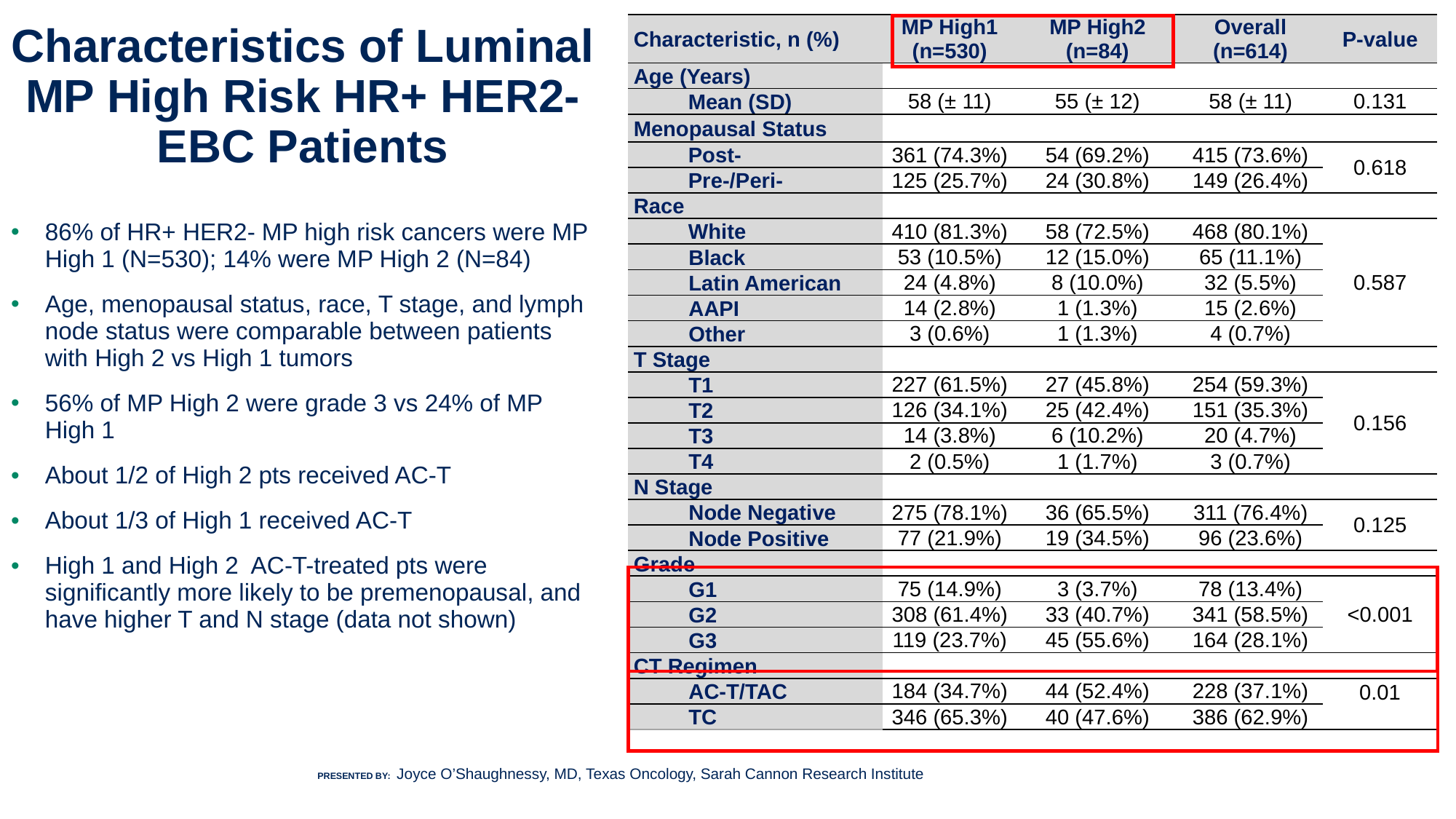

| Characteristic, n (%) | MP High1 (n=530) | MP High2 (n=84) | Overall (n=614) | P-value |
| --- | --- | --- | --- | --- |
| Age (Years) |  |  |  |  |
| Mean (SD) | 58 (± 11) | 55 (± 12) | 58 (± 11) | 0.131 |
| Menopausal Status |  |  |  |  |
| Post- | 361 (74.3%) | 54 (69.2%) | 415 (73.6%) | 0.618 |
| Pre-/Peri- | 125 (25.7%) | 24 (30.8%) | 149 (26.4%) |  |
| Race |  |  |  |  |
| White | 410 (81.3%) | 58 (72.5%) | 468 (80.1%) | 0.587 |
| Black | 53 (10.5%) | 12 (15.0%) | 65 (11.1%) |  |
| Latin American | 24 (4.8%) | 8 (10.0%) | 32 (5.5%) |  |
| AAPI | 14 (2.8%) | 1 (1.3%) | 15 (2.6%) | 0.587 |
| Other | 3 (0.6%) | 1 (1.3%) | 4 (0.7%) |  |
| T Stage |  |  |  |  |
| T1 | 227 (61.5%) | 27 (45.8%) | 254 (59.3%) | 0.156 |
| T2 | 126 (34.1%) | 25 (42.4%) | 151 (35.3%) |  |
| T3 | 14 (3.8%) | 6 (10.2%) | 20 (4.7%) |  |
| T4 | 2 (0.5%) | 1 (1.7%) | 3 (0.7%) |  |
| N Stage |  |  |  |  |
| Node Negative | 275 (78.1%) | 36 (65.5%) | 311 (76.4%) | 0.125 |
| Node Positive | 77 (21.9%) | 19 (34.5%) | 96 (23.6%) |  |
| Grade |  |  |  |  |
| G1 | 75 (14.9%) | 3 (3.7%) | 78 (13.4%) | <0.001 |
| G2 | 308 (61.4%) | 33 (40.7%) | 341 (58.5%) |  |
| G3 | 119 (23.7%) | 45 (55.6%) | 164 (28.1%) |  |
| CT Regimen |  |  |  |  |
| AC-T/TAC | 184 (34.7%) | 44 (52.4%) | 228 (37.1%) | 0.01 |
| TC | 346 (65.3%) | 40 (47.6%) | 386 (62.9%) |  |
# Characteristics of Luminal MP High Risk HR+ HER2- EBC Patients

8
86% of HR+ HER2- MP high risk cancers were MP High 1 (N=530); 14% were MP High 2 (N=84)
Age, menopausal status, race, T stage, and lymph node status were comparable between patients with High 2 vs High 1 tumors
56% of MP High 2 were grade 3 vs 24% of MP High 1
About 1/2 of High 2 pts received AC-T
About 1/3 of High 1 received AC-T
High 1 and High 2  AC-T-treated pts were significantly more likely to be premenopausal, and have higher T and N stage (data not shown)